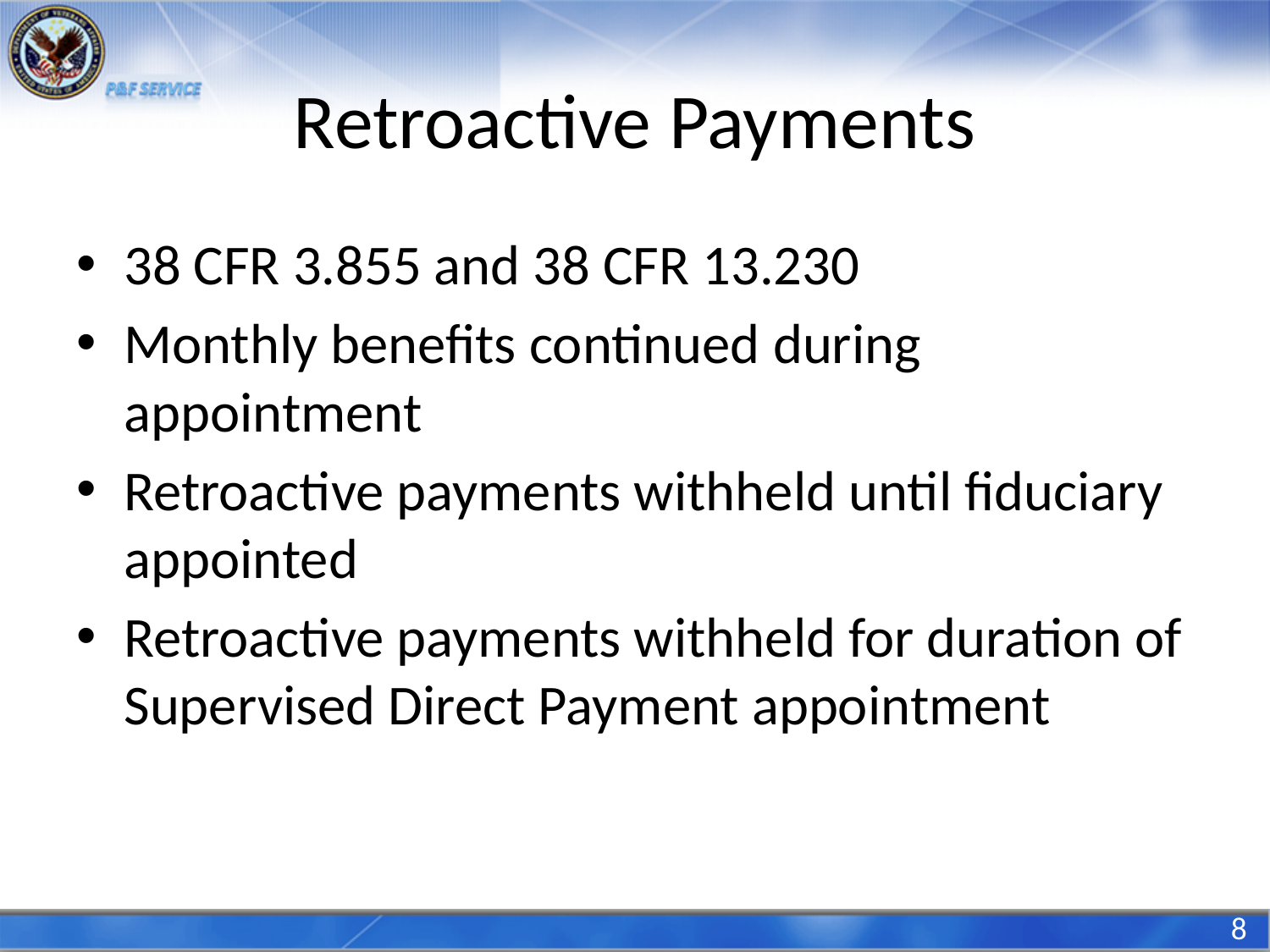

# Retroactive Payments
38 CFR 3.855 and 38 CFR 13.230
Monthly benefits continued during appointment
Retroactive payments withheld until fiduciary appointed
Retroactive payments withheld for duration of Supervised Direct Payment appointment
8